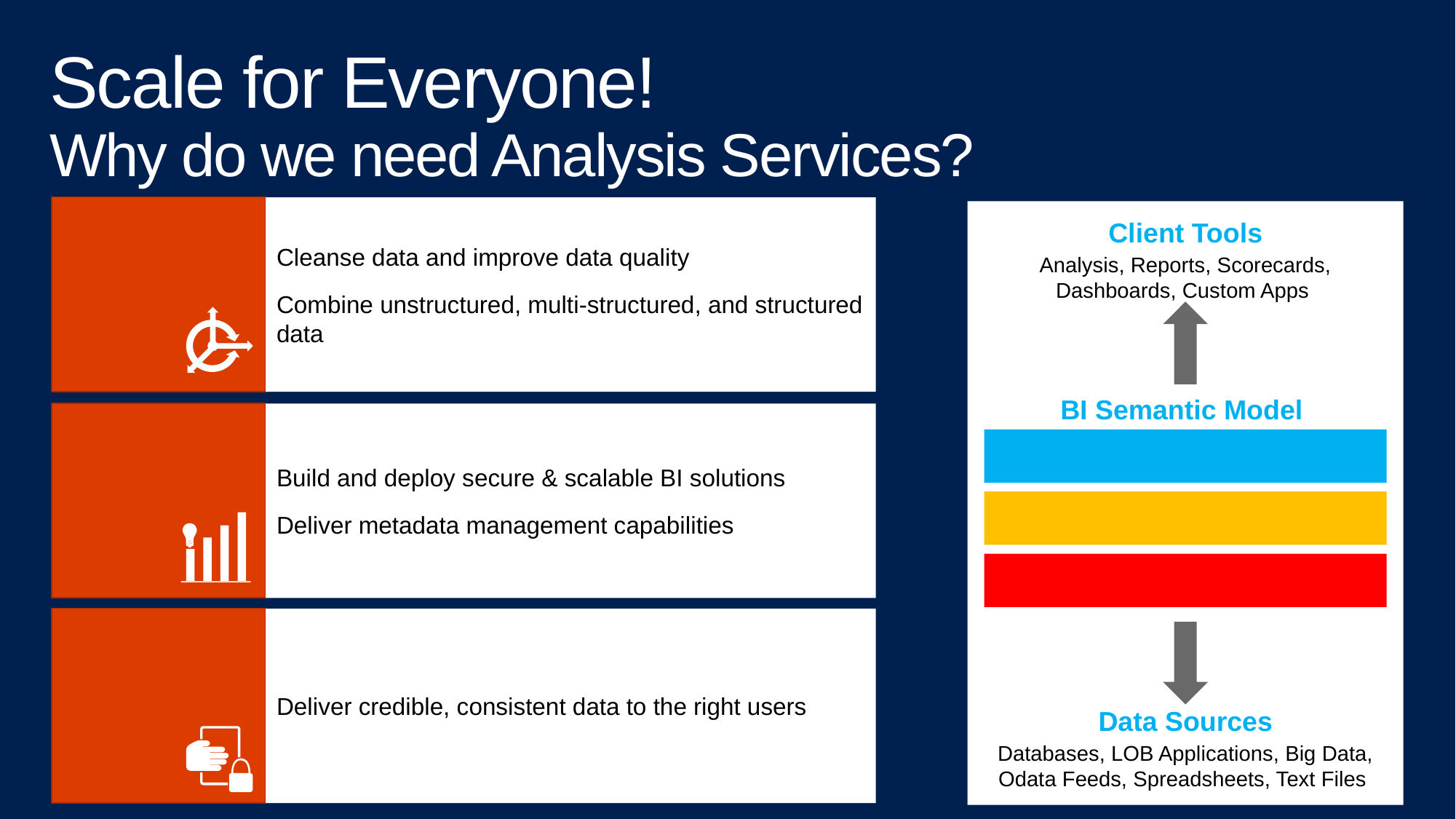

# Scale for Everyone! Why do we need Analysis Services?
Quality & Accuracy

Cleanse data and improve data quality
Combine unstructured, multi-structured, and structured data

Client Tools
Analysis, Reports, Scorecards, Dashboards, Custom Apps

BI Semantic Model
Data model
Business logic & queries
Data access

Data Sources
Databases, LOB Applications, Big Data, Odata Feeds, Spreadsheets, Text Files

Scale
User-driven BI

Build and deploy secure & scalable BI solutions
Deliver metadata management capabilities
Security, Governance
& Compliance

Deliver credible, consistent data to the right users